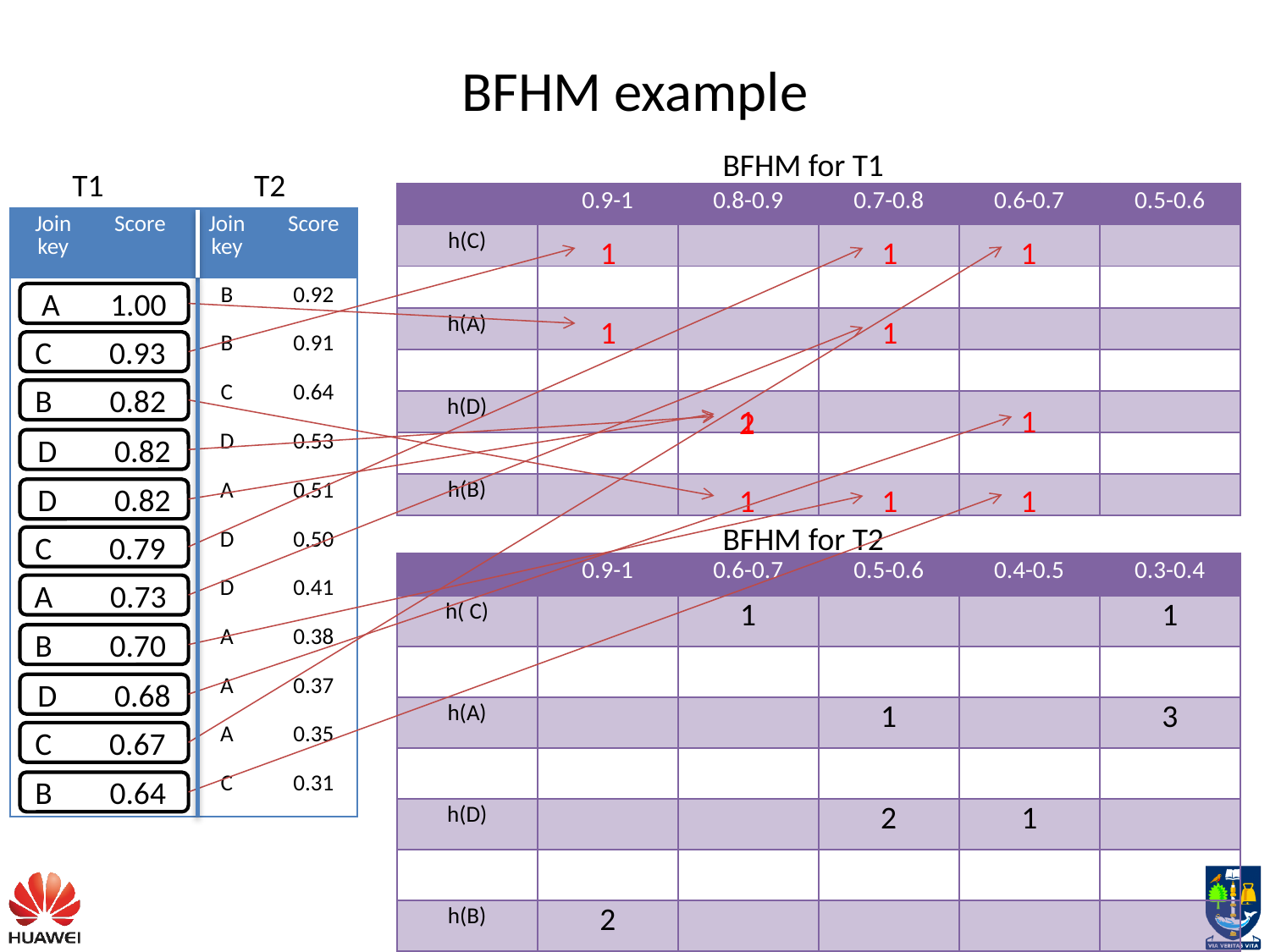

# BFHM example
BFHM for T1
T1
T2
|  | 0.9-1 | 0.8-0.9 | 0.7-0.8 | 0.6-0.7 | 0.5-0.6 |
| --- | --- | --- | --- | --- | --- |
| h(C) |  |  |  |  |  |
|  |  |  |  |  |  |
| h(A) |  |  |  |  |  |
|  |  |  |  |  |  |
| h(D) |  |  |  |  |  |
|  |  |  |  |  |  |
| h(B) |  |  |  |  |  |
| Join key | Score | Join key | Score |
| --- | --- | --- | --- |
| A | 1.00 | B | 0.92 |
| C | 0.93 | B | 0.91 |
| B | 0.82 | C | 0.64 |
| D | 0.82 | D | 0.53 |
| D | 0.82 | A | 0.51 |
| C | 0.79 | D | 0.50 |
| A | 0.73 | D | 0.41 |
| B | 0.70 | A | 0.38 |
| D | 0.68 | A | 0.37 |
| C | 0.67 | A | 0.35 |
| B | 0.64 | C | 0.31 |
1
1
1
A       1.00
1
1
C        0.93
B        0.82
1
1
2
D        0.82
1
1
1
D        0.82
BFHM for T2
C        0.79
|  | 0.9-1 | 0.6-0.7 | 0.5-0.6 | 0.4-0.5 | 0.3-0.4 |
| --- | --- | --- | --- | --- | --- |
| h( C) |  | 1 |  |  | 1 |
|  |  |  |  |  |  |
| h(A) |  |  | 1 |  | 3 |
|  |  |  |  |  |  |
| h(D) |  |  | 2 | 1 |  |
|  |  |  |  |  |  |
| h(B) | 2 |  |  |  |  |
A        0.73
B        0.70
D        0.68
C        0.67
B        0.64